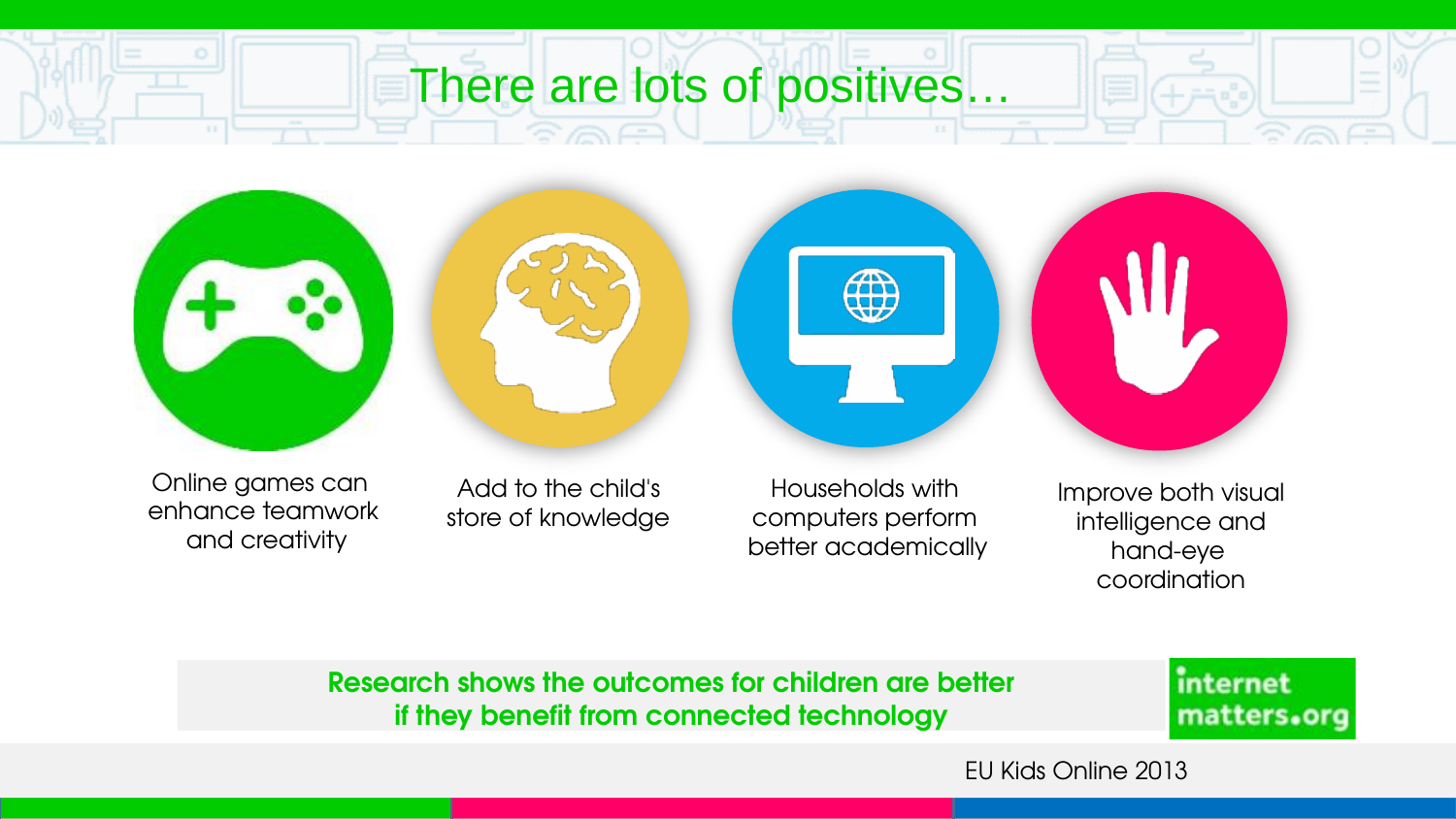

# There are lots of positives…

Online games can  enhance teamwork  and creativity
Add to the child's  store of knowledge
Households with  computers perform  better academically
Improve both visual  intelligence and  hand-eye  coordination
Research shows the outcomes for children are better
if they benefit from connected technology

EU Kids Online 2013